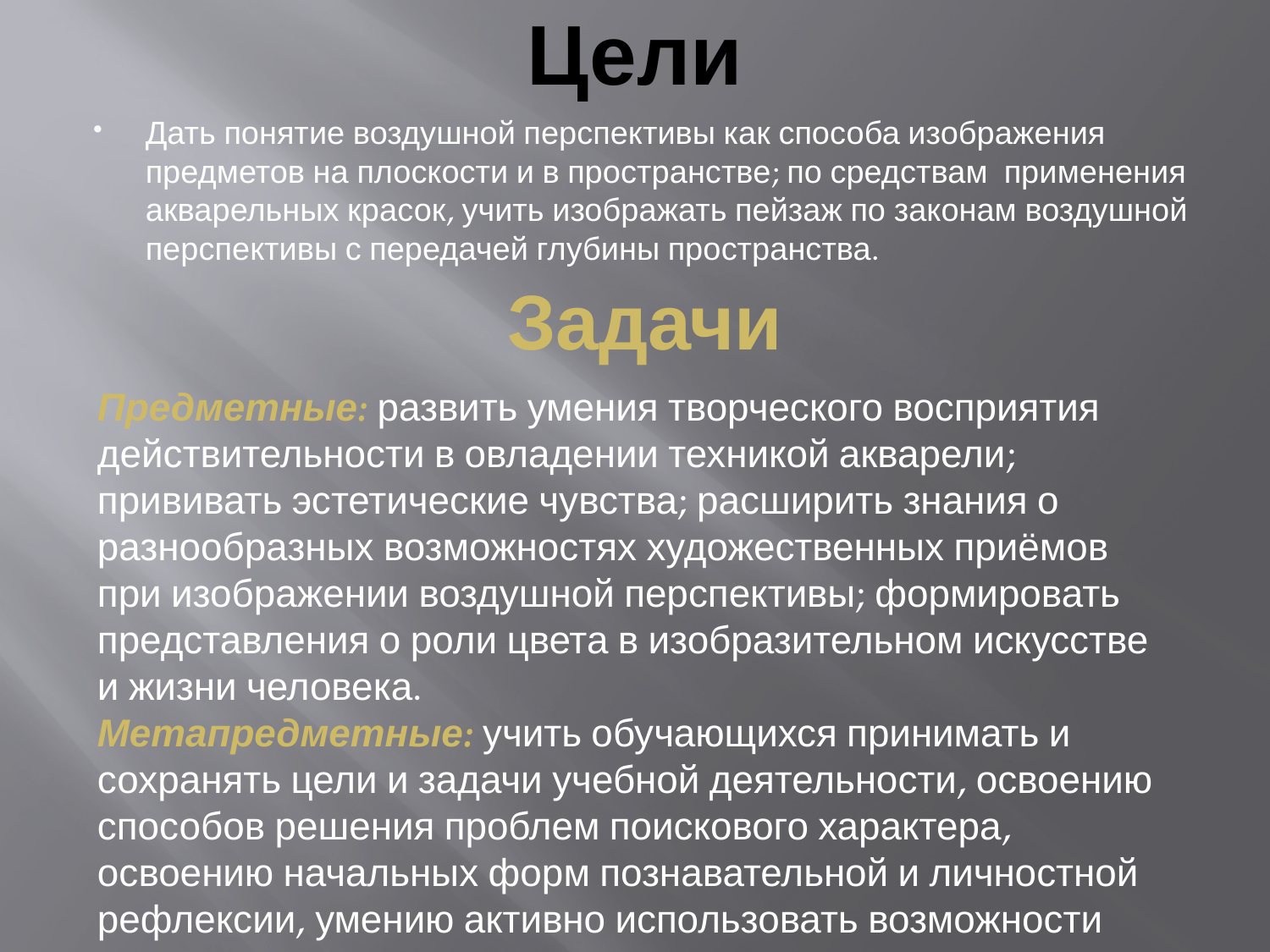

# Цели
Дать понятие воздушной перспективы как способа изображения предметов на плоскости и в пространстве; по средствам  применения акварельных красок, учить изображать пейзаж по законам воздушной перспективы с передачей глубины пространства.
Задачи
Предметные: развить умения творческого восприятия действительности в овладении техникой акварели; прививать эстетические чувства; расширить знания о разнообразных возможностях художественных приёмов при изображении воздушной перспективы; формировать представления о роли цвета в изобразительном искусстве и жизни человека.
Метапредметные: учить обучающихся принимать и сохранять цели и задачи учебной деятельности, освоению способов решения проблем поискового характера, освоению начальных форм познавательной и личностной рефлексии, умению активно использовать возможности речевых средств и ИКТ.